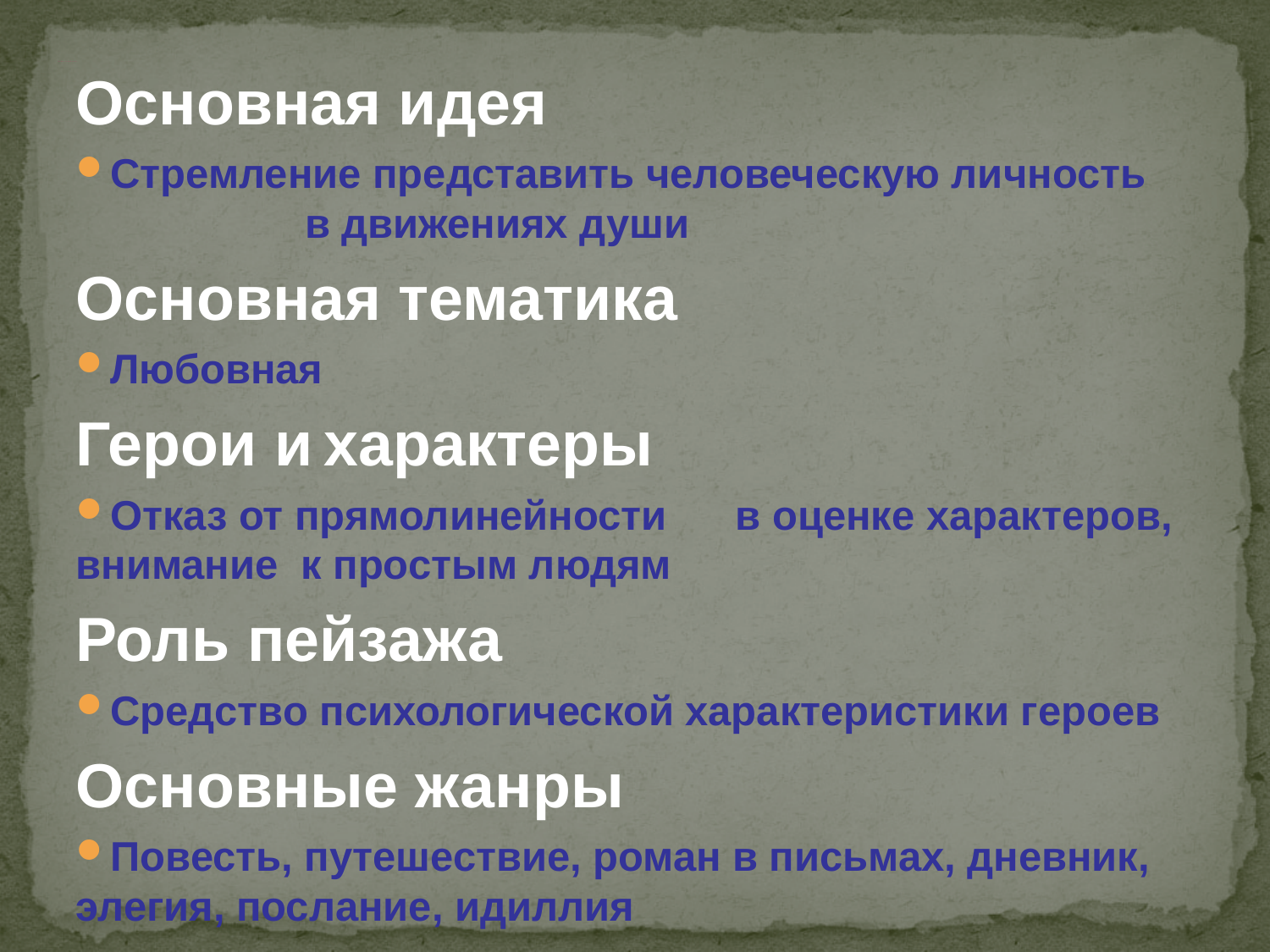

Основная идея
Стремление представить человеческую личность                         в движениях души
Основная тематика
Любовная
Герои и характеры
Отказ от прямолинейности      в оценке характеров, внимание  к простым людям
Роль пейзажа
Средство психологической характеристики героев
Основные жанры
Повесть, путешествие, роман в письмах, дневник, элегия, послание, идиллия

# Сентиментализм